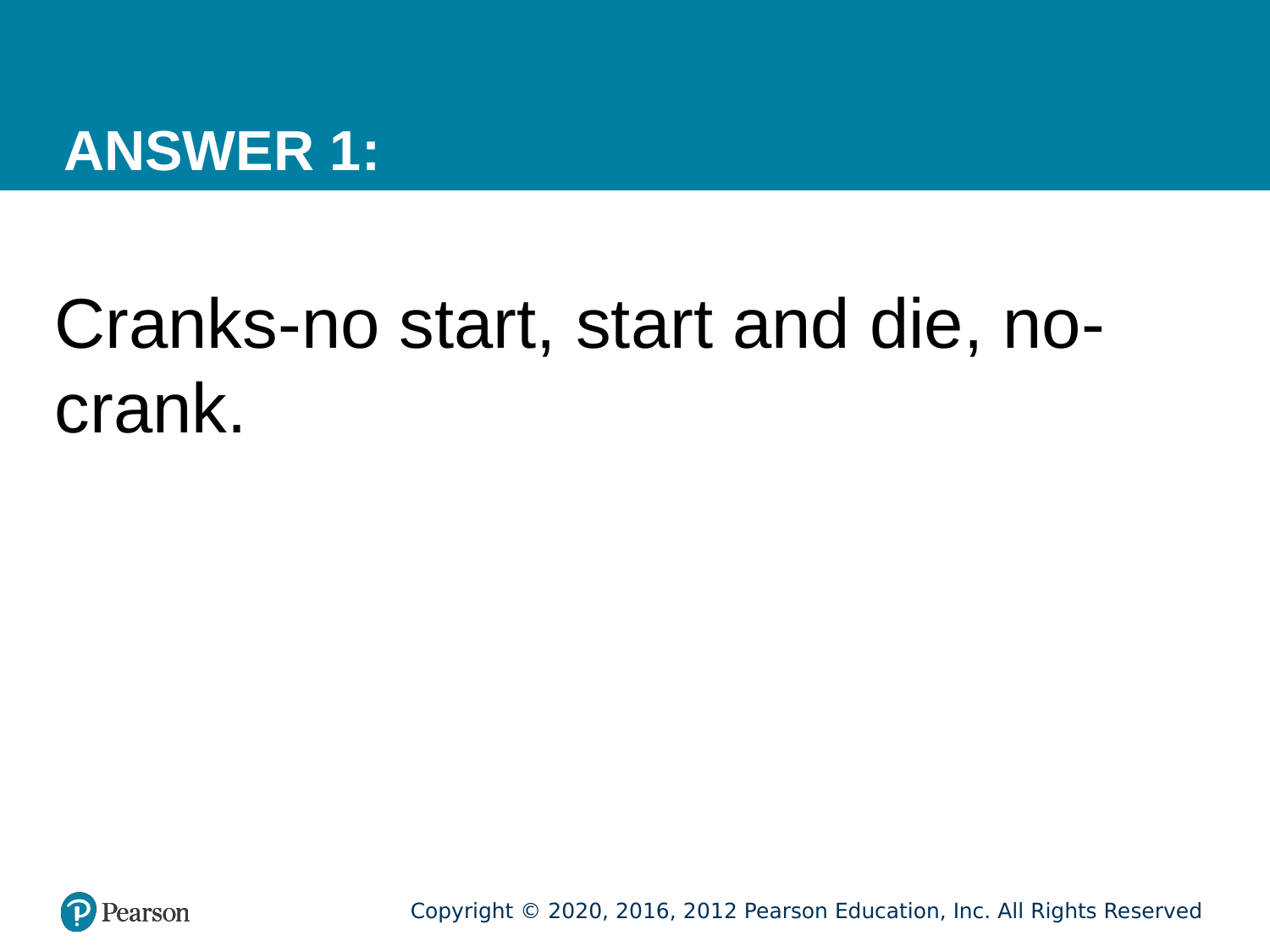

# ANSWER 1:
Cranks-no start, start and die, no-crank.